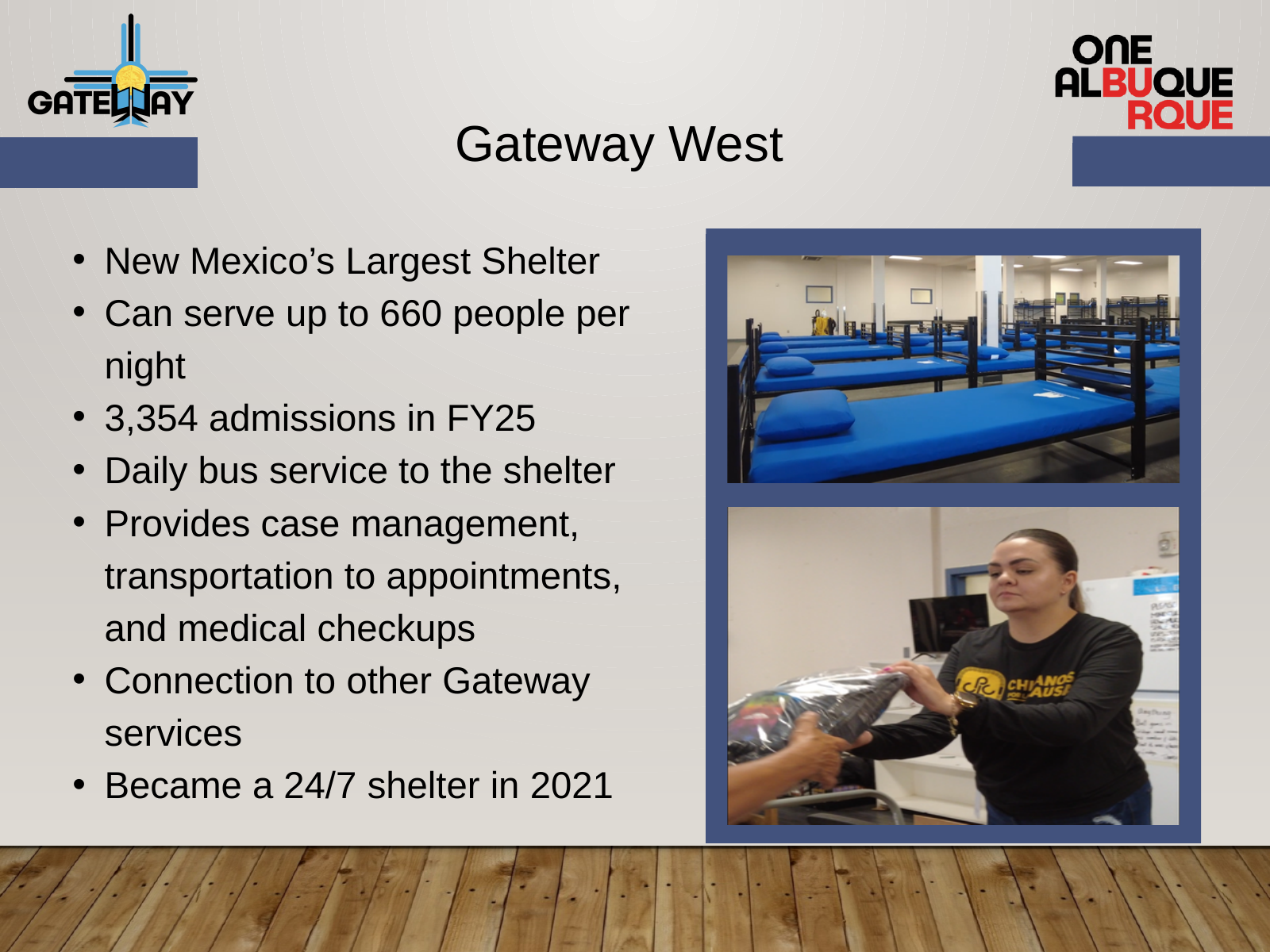

Gateway West

New Mexico’s Largest Shelter
Can serve up to 660 people per night
3,354 admissions in FY25
Daily bus service to the shelter
Provides case management, transportation to appointments, and medical checkups
Connection to other Gateway services
Became a 24/7 shelter in 2021